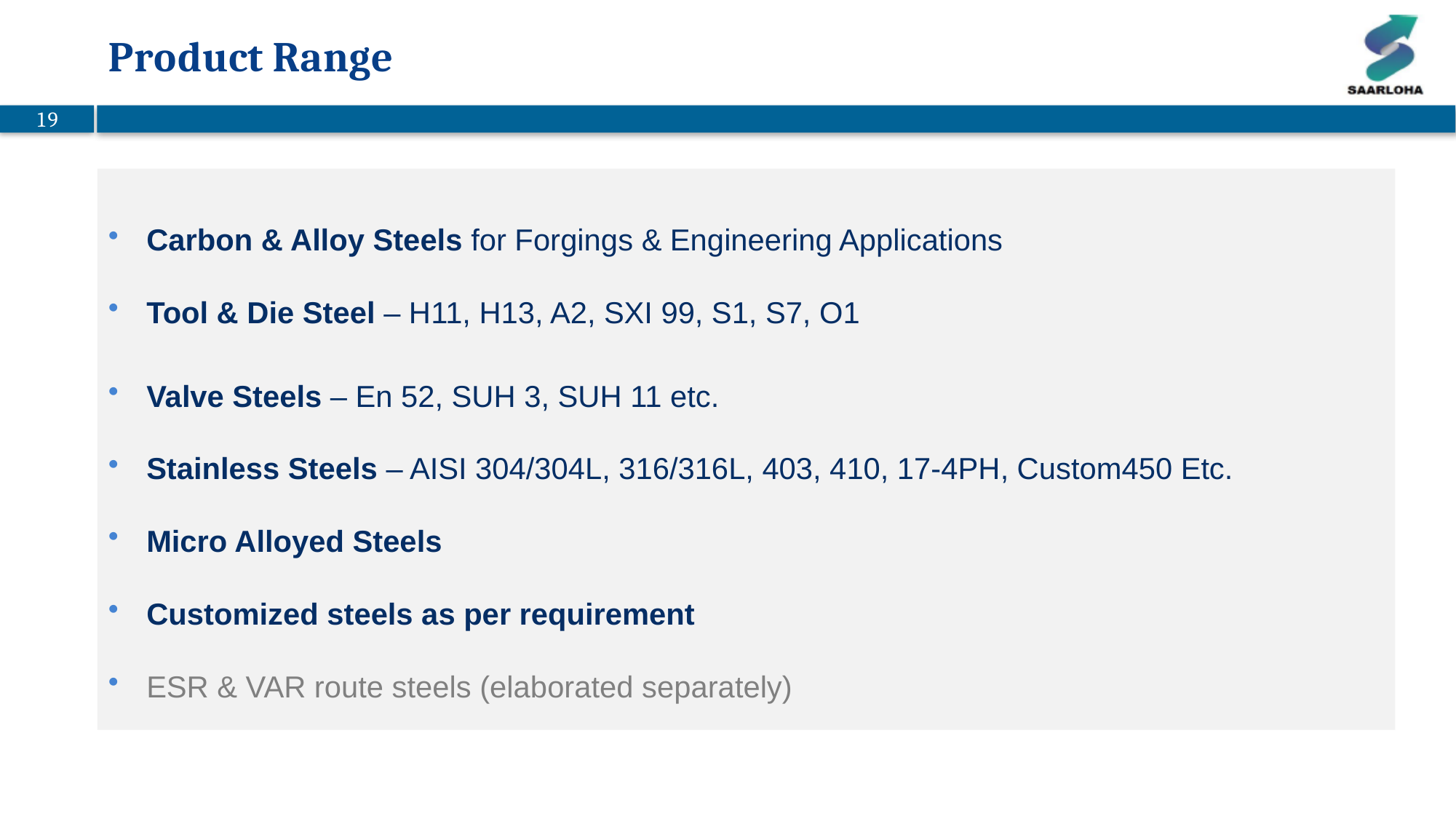

# Product Range
Carbon & Alloy Steels for Forgings & Engineering Applications
Tool & Die Steel – H11, H13, A2, SXI 99, S1, S7, O1
Valve Steels – En 52, SUH 3, SUH 11 etc.
Stainless Steels – AISI 304/304L, 316/316L, 403, 410, 17-4PH, Custom450 Etc.
Micro Alloyed Steels
Customized steels as per requirement
ESR & VAR route steels (elaborated separately)